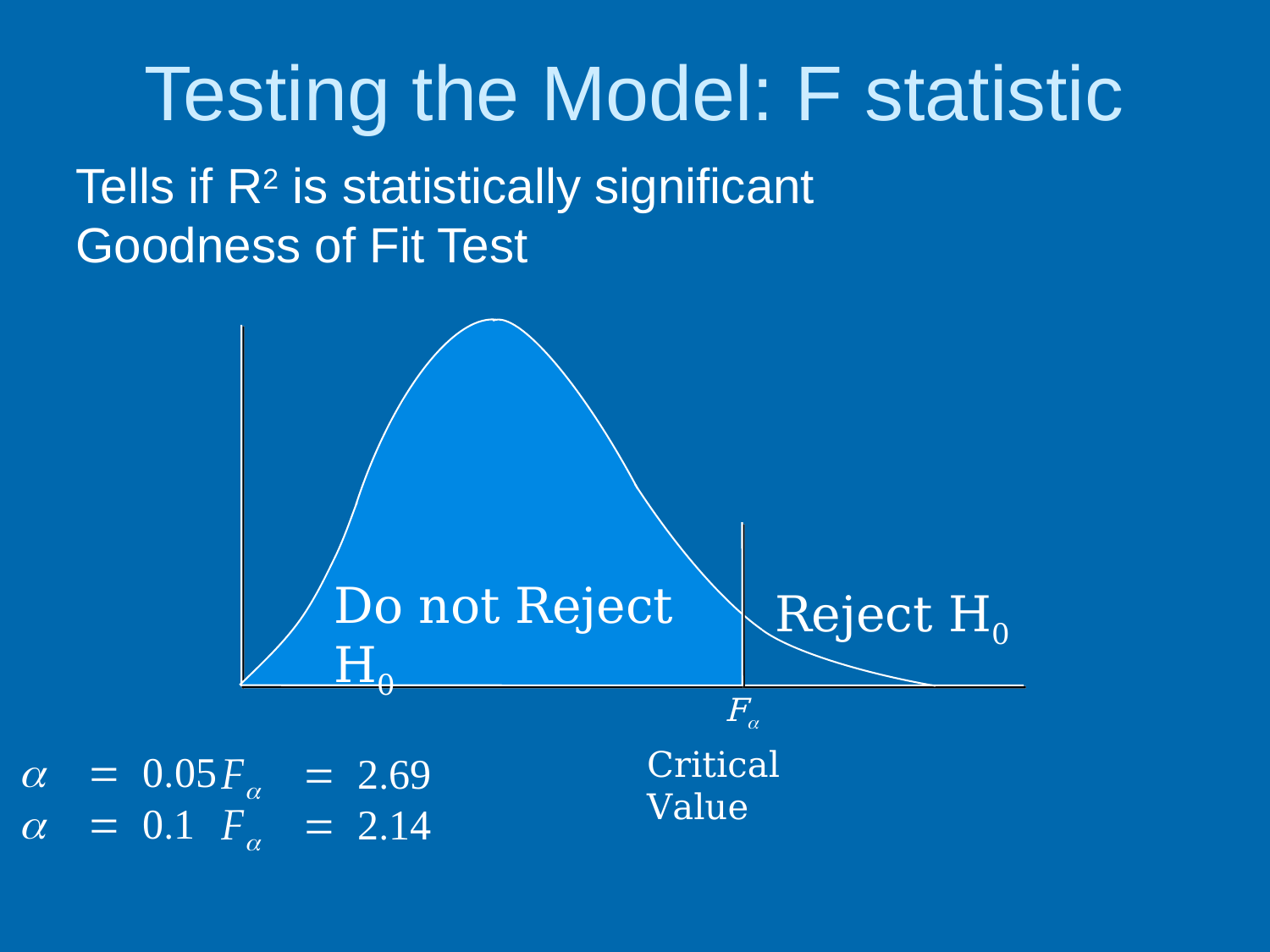

# Testing the Model: F statistic
Tells if R2 is statistically significant
Goodness of Fit Test

Do not Reject H0

Reject H0

Fα

Critical Value
α  = 0.05
Fα  = 2.69
α  = 0.1
Fα  = 2.14